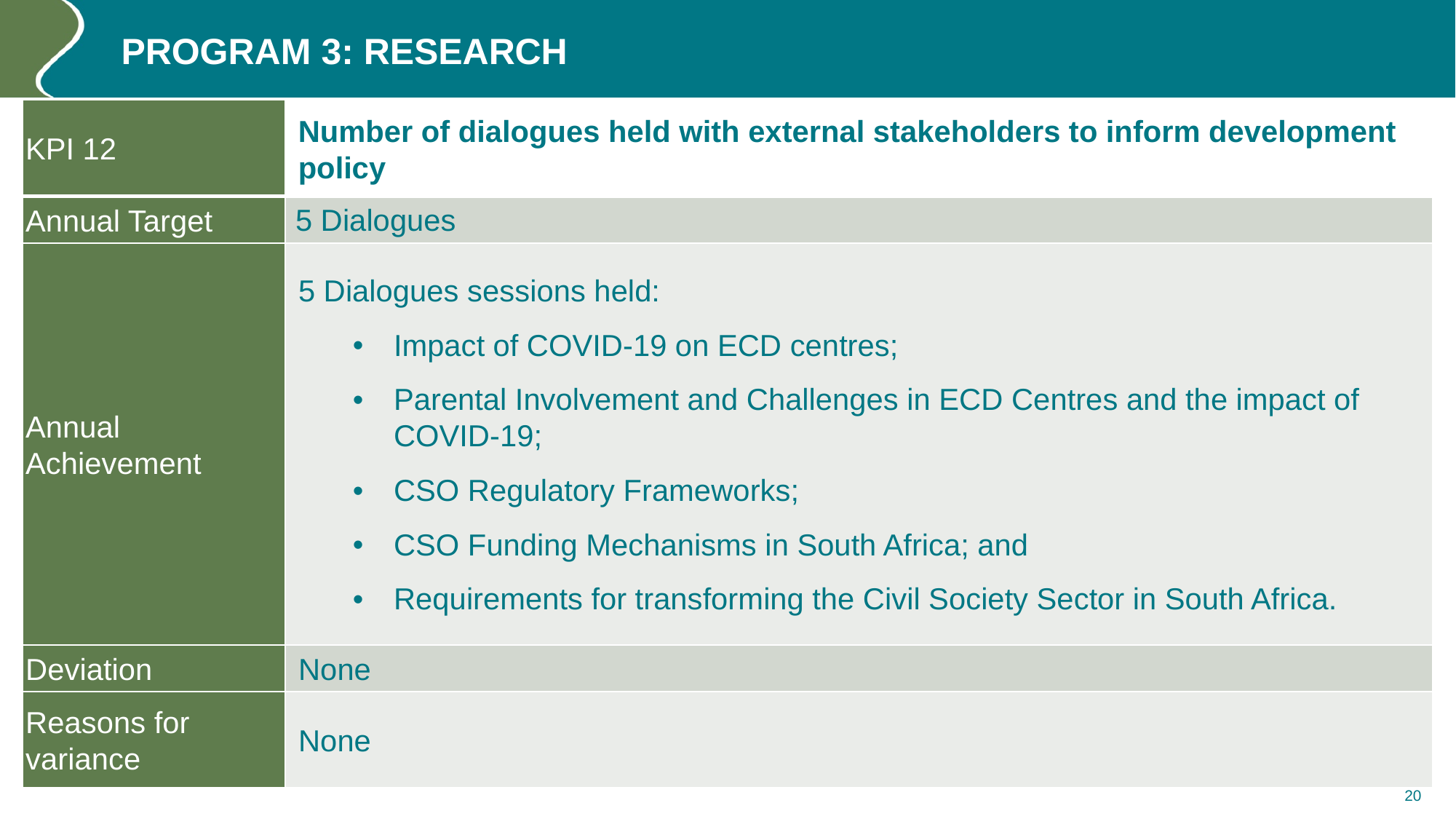

# Program 3: RESEARCH
| KPI 12 | Number of dialogues held with external stakeholders to inform development policy |
| --- | --- |
| Annual Target | 5 Dialogues |
| Annual Achievement | 5 Dialogues sessions held: Impact of COVID-19 on ECD centres; Parental Involvement and Challenges in ECD Centres and the impact of COVID-19; CSO Regulatory Frameworks; CSO Funding Mechanisms in South Africa; and Requirements for transforming the Civil Society Sector in South Africa. |
| Deviation | None |
| Reasons for variance | None |
20